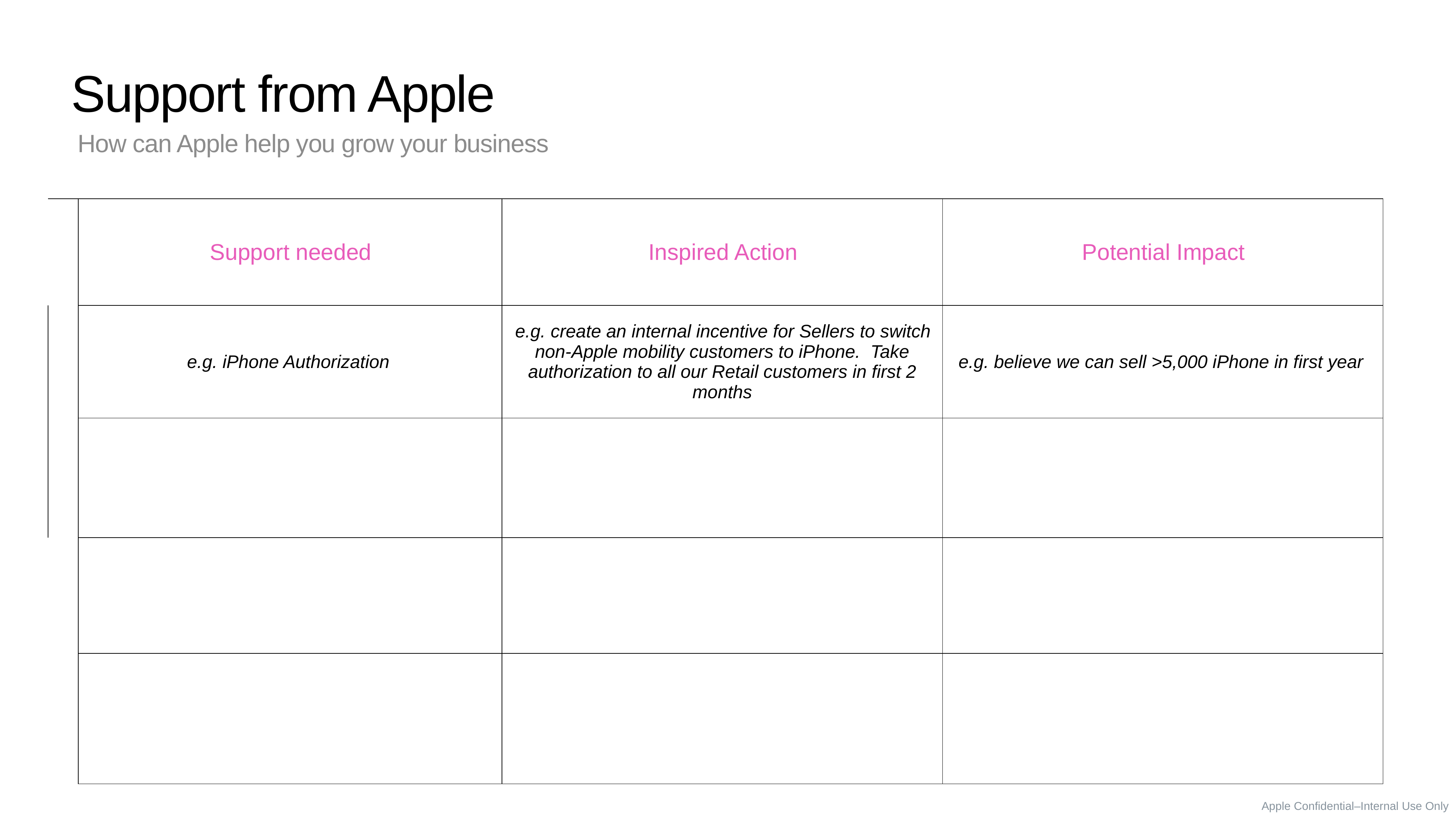

Support from Apple
How can Apple help you grow your business
|  | Support needed | Inspired Action | Potential Impact |
| --- | --- | --- | --- |
|  | e.g. iPhone Authorization | e.g. create an internal incentive for Sellers to switch non-Apple mobility customers to iPhone. Take authorization to all our Retail customers in first 2 months | e.g. believe we can sell >5,000 iPhone in first year |
|  |  |  |  |
|  |  |  |  |
|  |  |  |  |